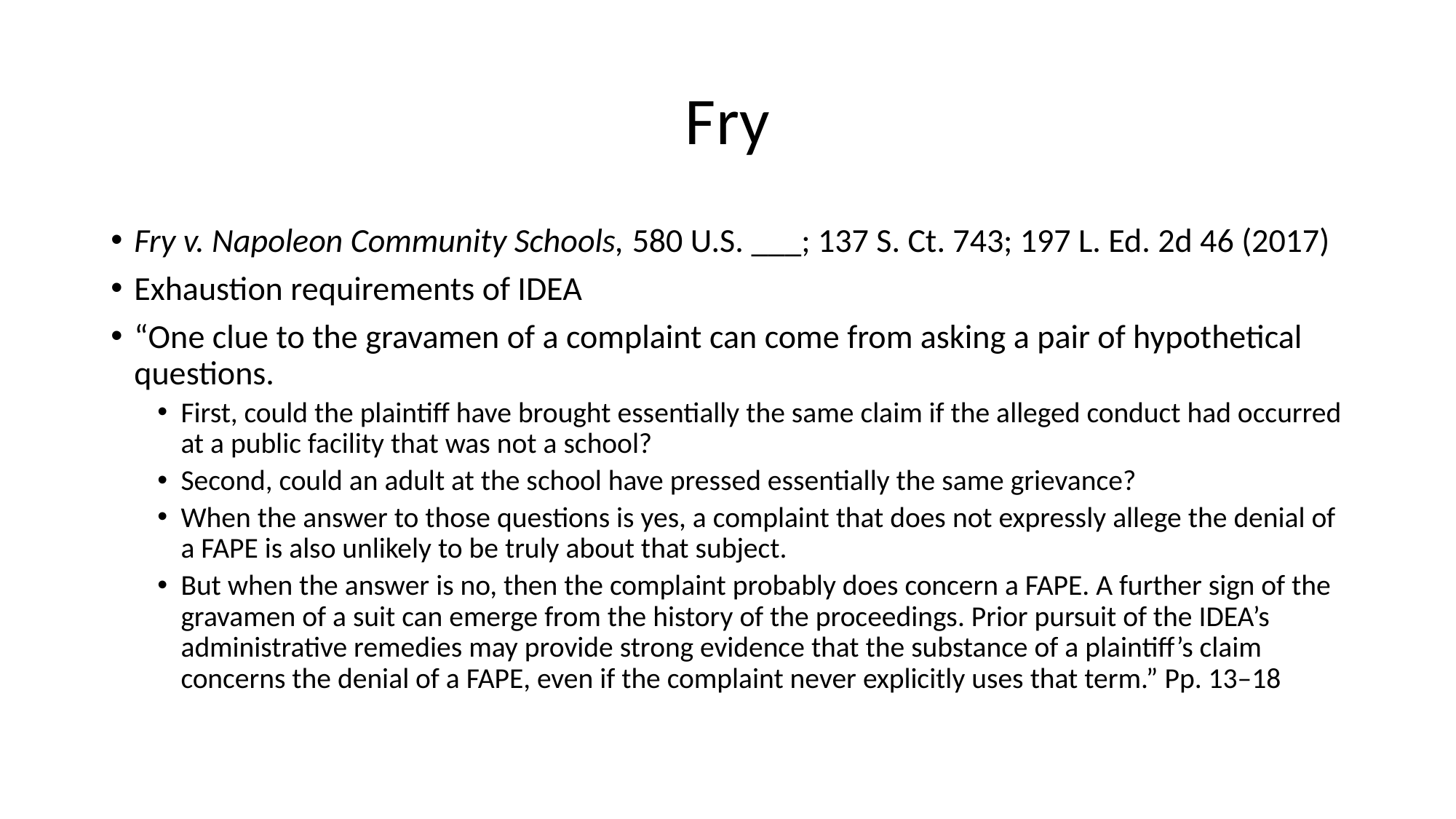

# Fry
Fry v. Napoleon Community Schools, 580 U.S. ___; 137 S. Ct. 743; 197 L. Ed. 2d 46 (2017)
Exhaustion requirements of IDEA
“One clue to the gravamen of a complaint can come from asking a pair of hypothetical questions.
First, could the plaintiff have brought essentially the same claim if the alleged conduct had occurred at a public facility that was not a school?
Second, could an adult at the school have pressed essentially the same grievance?
When the answer to those questions is yes, a complaint that does not expressly allege the denial of a FAPE is also unlikely to be truly about that subject.
But when the answer is no, then the complaint probably does concern a FAPE. A further sign of the gravamen of a suit can emerge from the history of the proceedings. Prior pursuit of the IDEA’s administrative remedies may provide strong evidence that the substance of a plaintiff’s claim concerns the denial of a FAPE, even if the complaint never explicitly uses that term.” Pp. 13–18